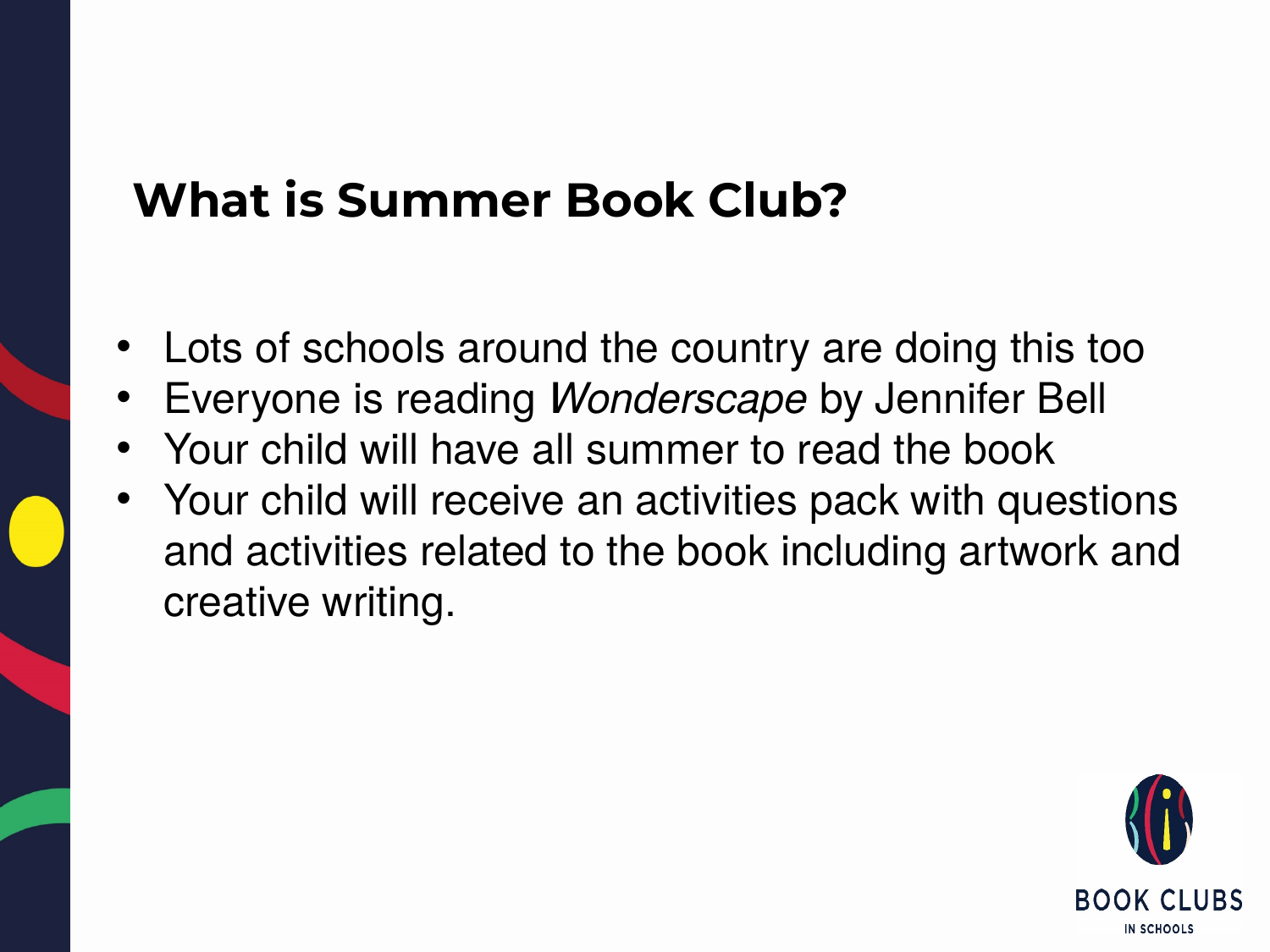

What is Summer Book Club?

Lots of schools around the country are doing this too
Everyone is reading Wonderscape by Jennifer Bell
Your child will have all summer to read the book
Your child will receive an activities pack with questions and activities related to the book including artwork and creative writing.